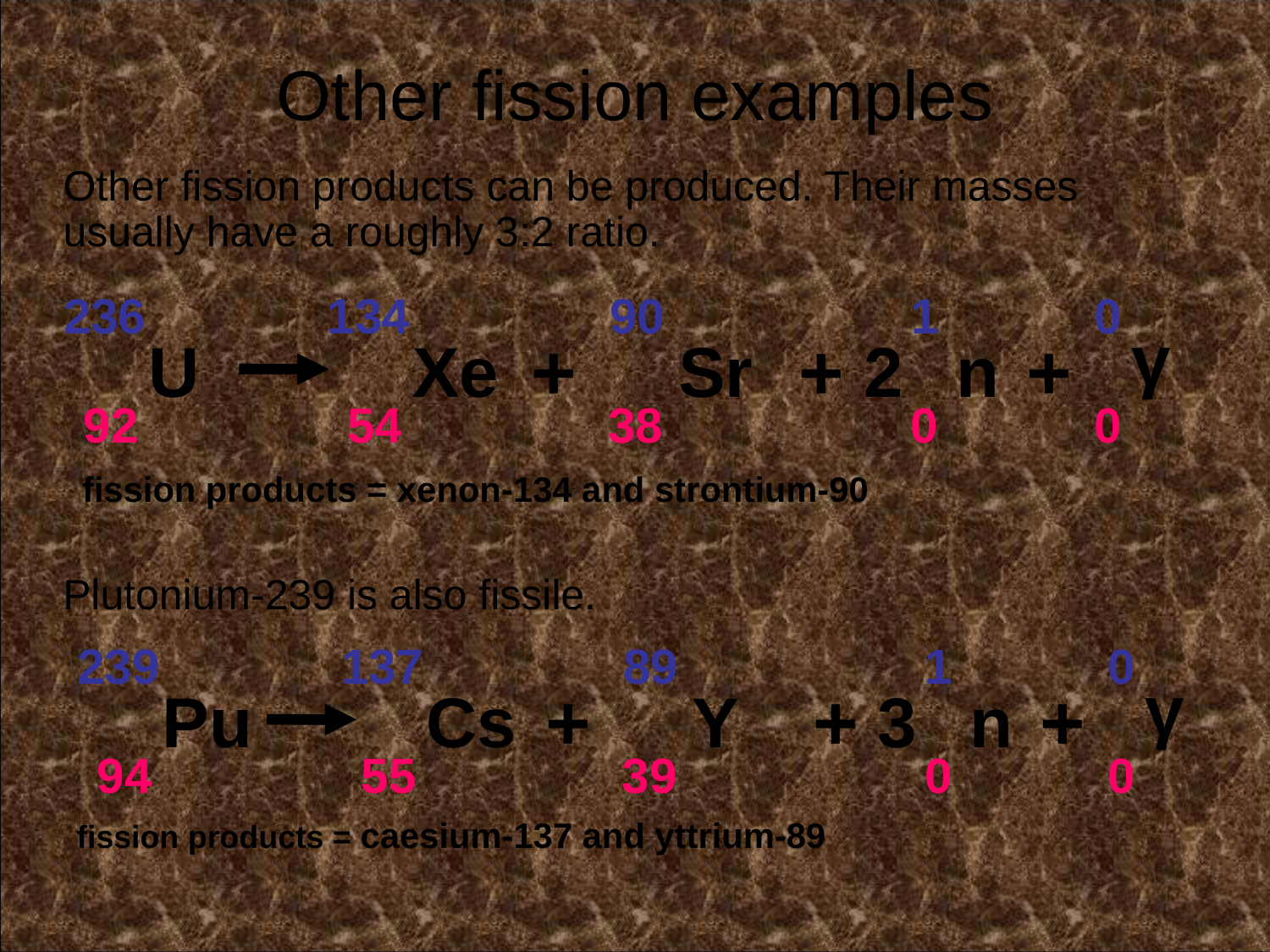

Other fission examples
Other fission products can be produced. Their masses usually have a roughly 3:2 ratio.
236
U

92
134
Xe
54
90
+
Sr
38
1
+
2
0
n
0
γ
+
0
fission products = xenon-134 and strontium-90
Plutonium-239 is also fissile.
239
Pu

94
137
Cs
55
89
+
Y
39
1
+
3
0
n
0
γ
+
0
fission products = caesium-137 and yttrium-89